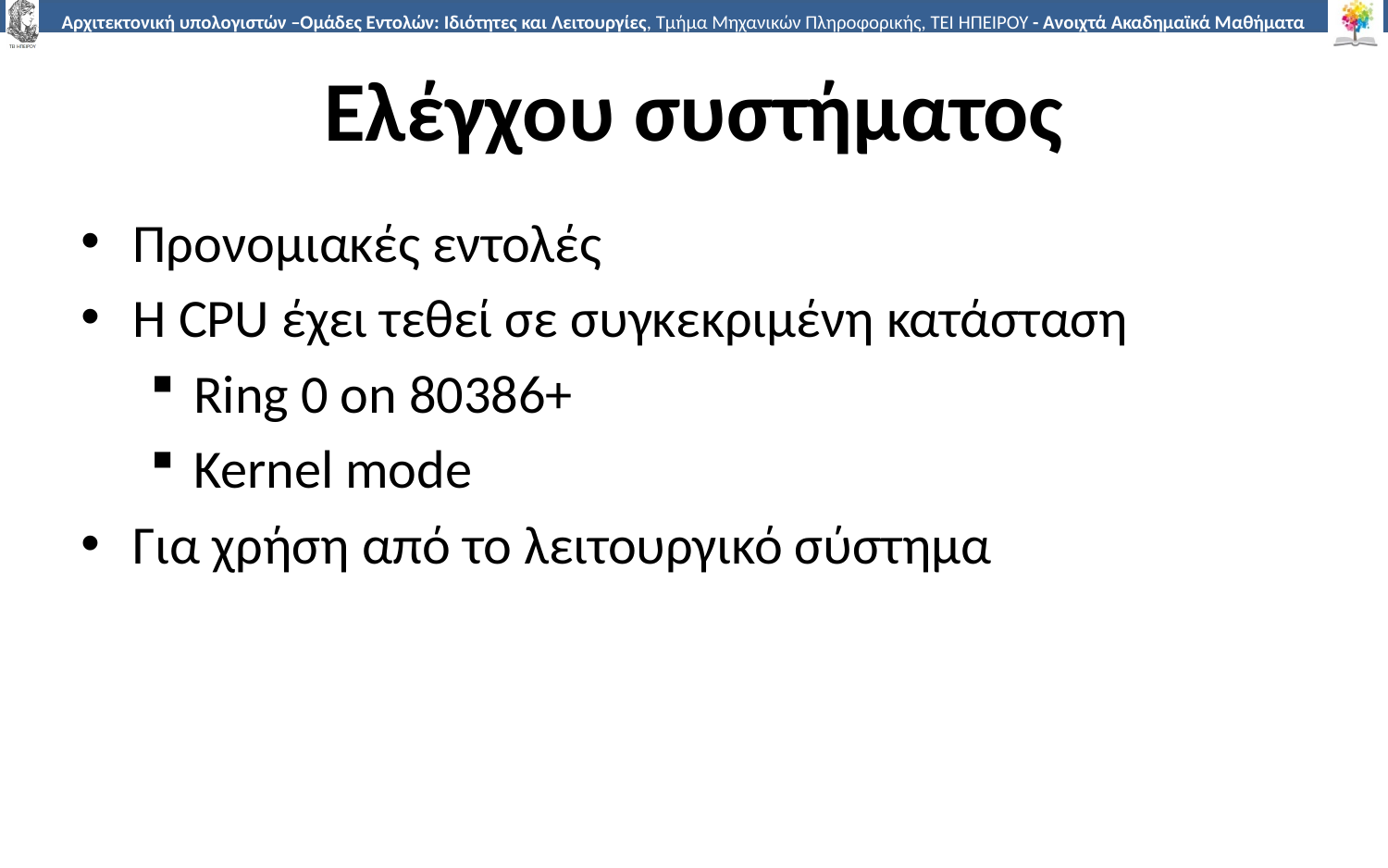

# Ελέγχου συστήματος
Προνομιακές εντολές
Η CPU έχει τεθεί σε συγκεκριμένη κατάσταση
Ring 0 on 80386+
Kernel mode
Για χρήση από το λειτουργικό σύστημα